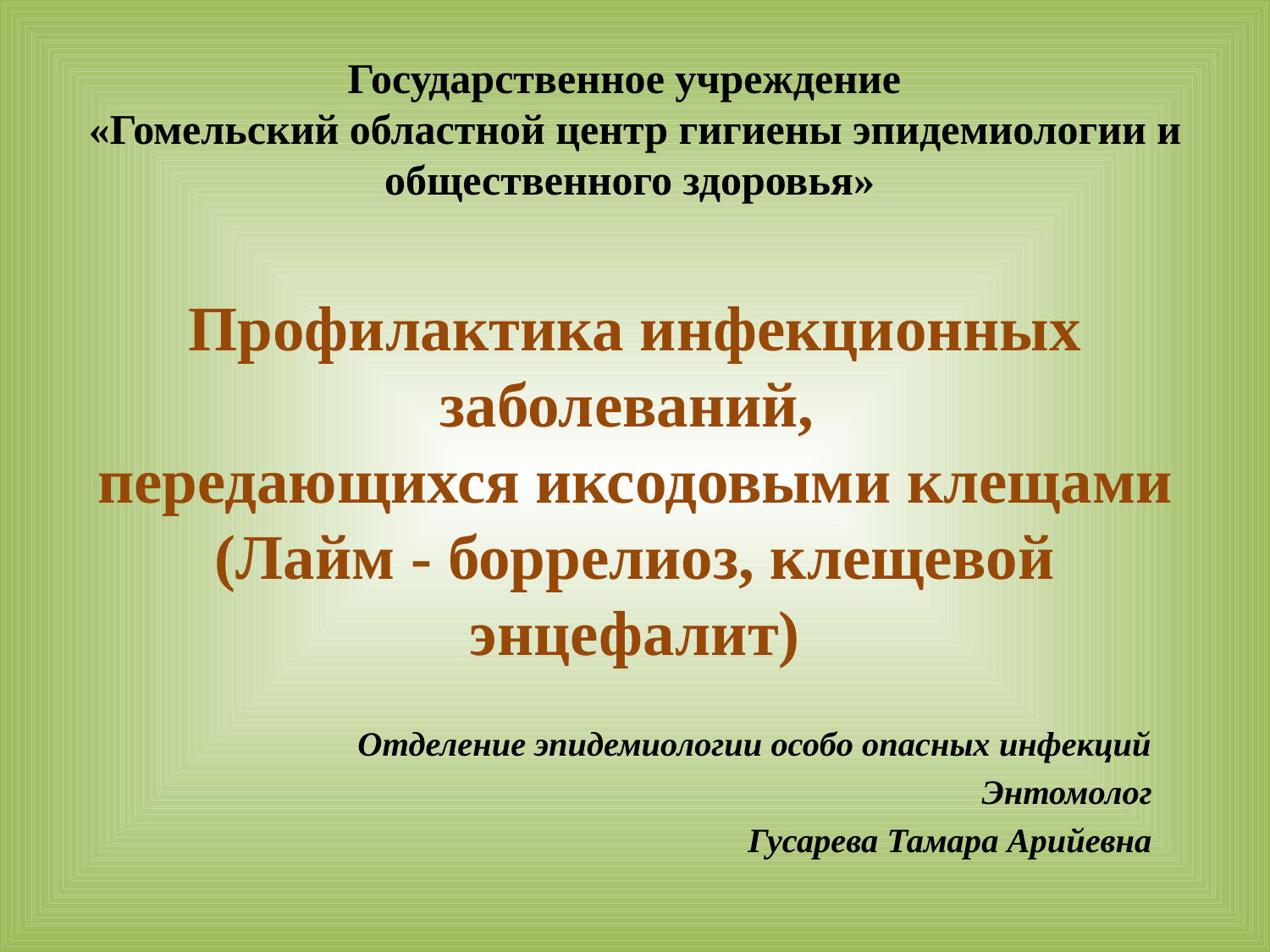

# Государственное учреждение «Гомельский областной центр гигиены эпидемиологии и общественного здоровья» Профилактика инфекционных заболеваний, передающихся иксодовыми клещами (Лайм - боррелиоз, клещевой энцефалит)
Отделение эпидемиологии особо опасных инфекций
Энтомолог
Гусарева Тамара Арийевна